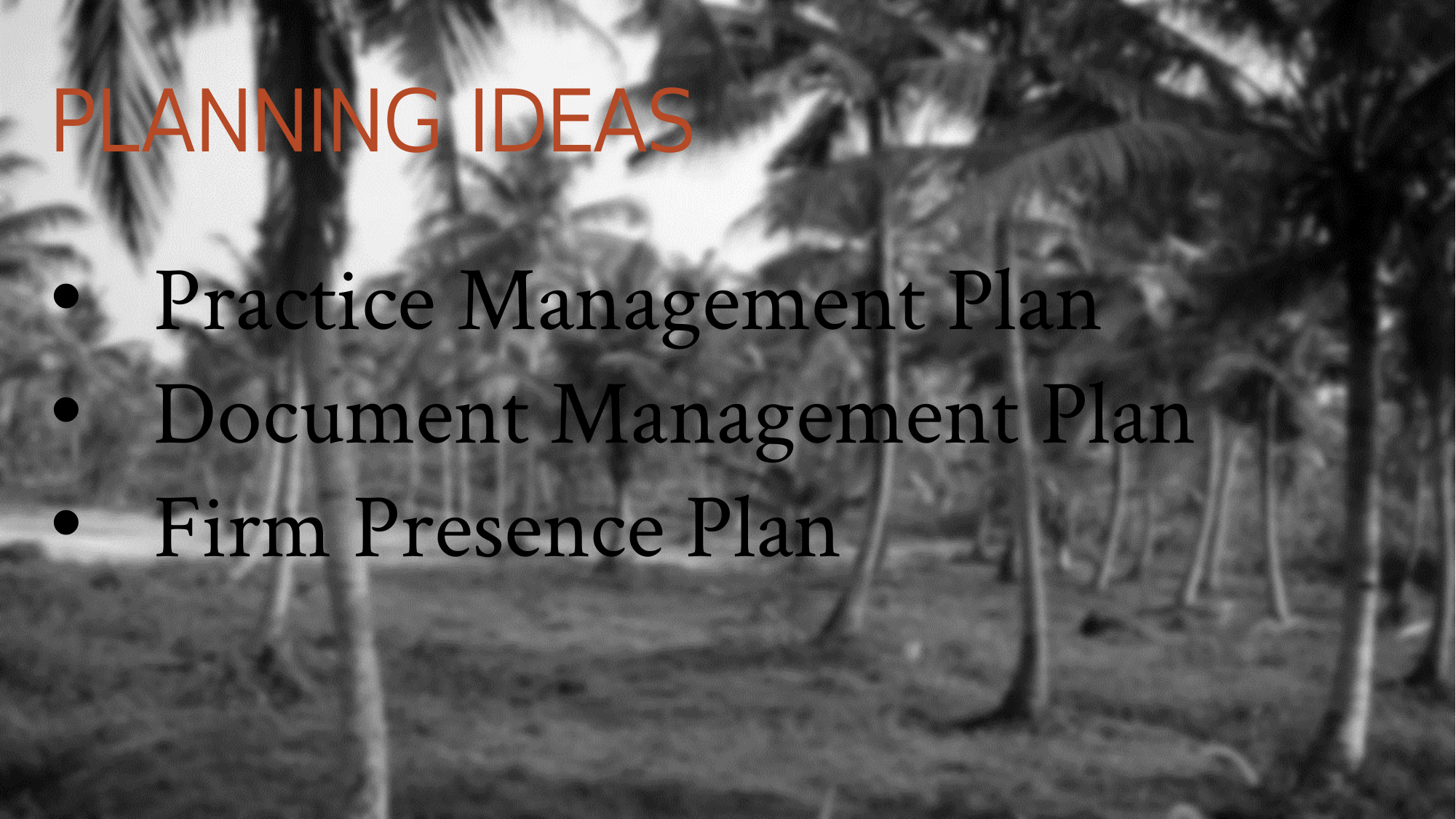

# PLANNING IDEAS
Practice Management Plan
Document Management Plan
Firm Presence Plan